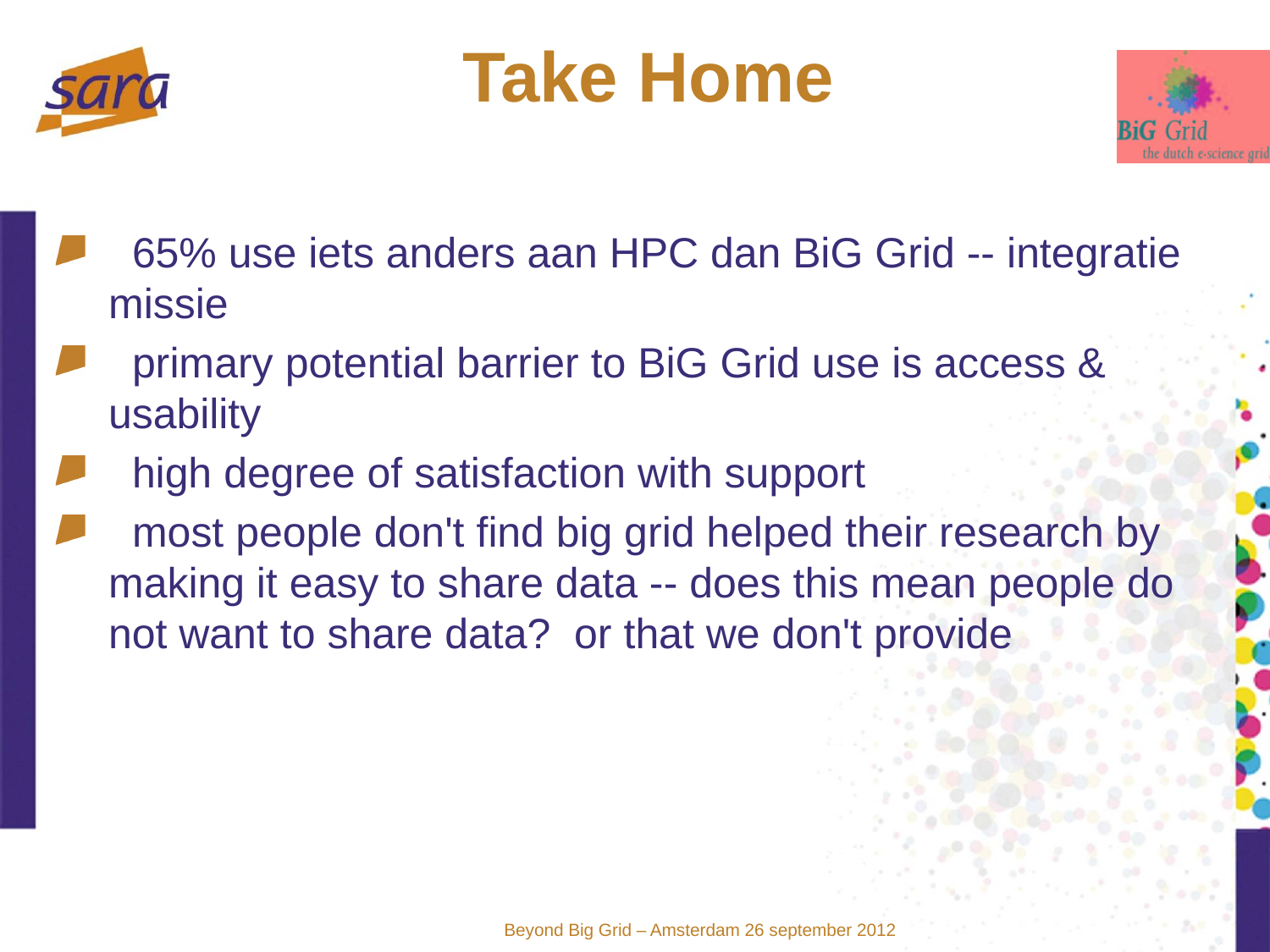

# Take Home
  65% use iets anders aan HPC dan BiG Grid -- integratie missie
  primary potential barrier to BiG Grid use is access & usability
  high degree of satisfaction with support
  most people don't find big grid helped their research by making it easy to share data -- does this mean people do not want to share data?  or that we don't provide